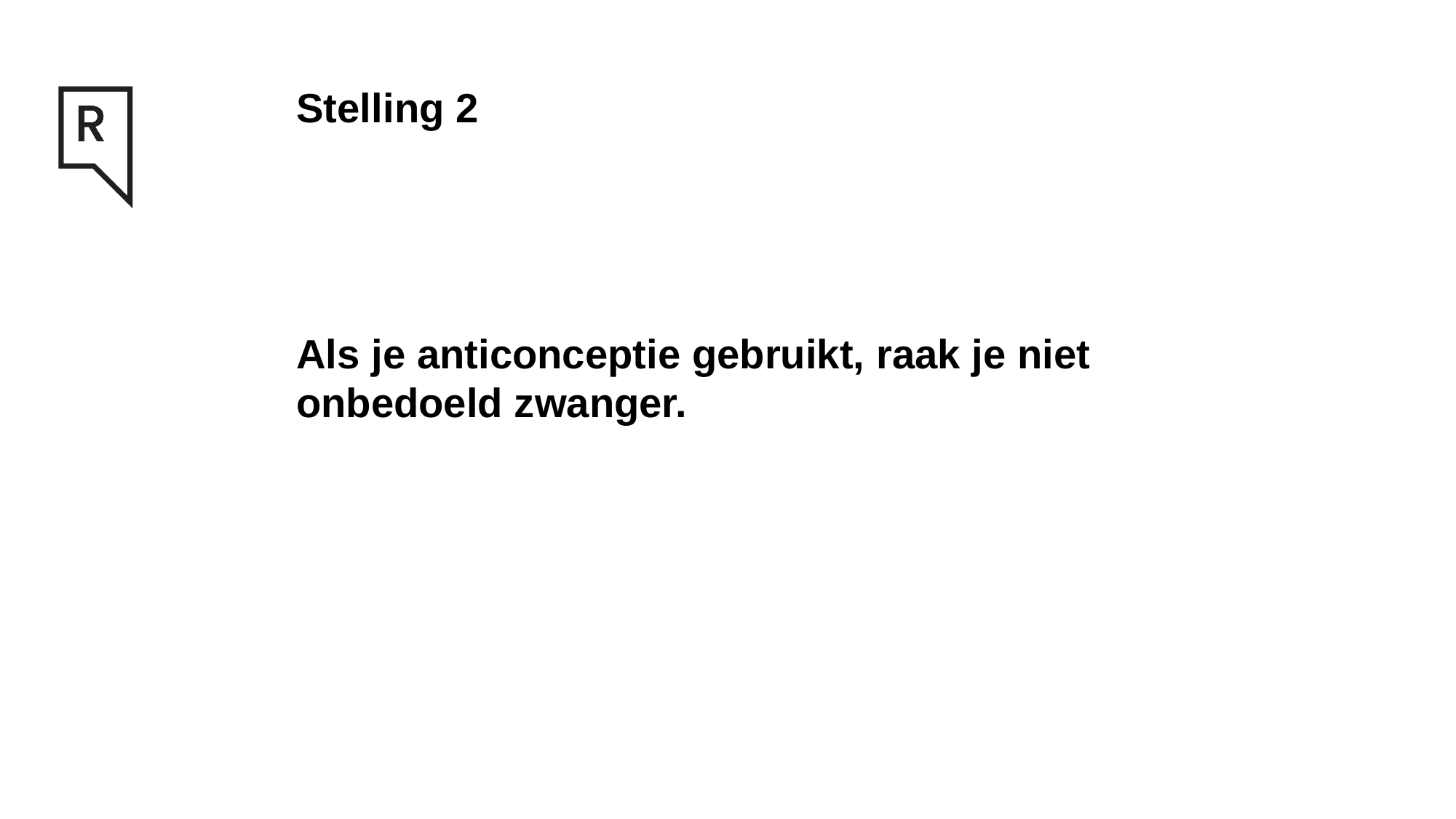

# Stelling 2 Als je anticonceptie gebruikt, raak je niet onbedoeld zwanger.